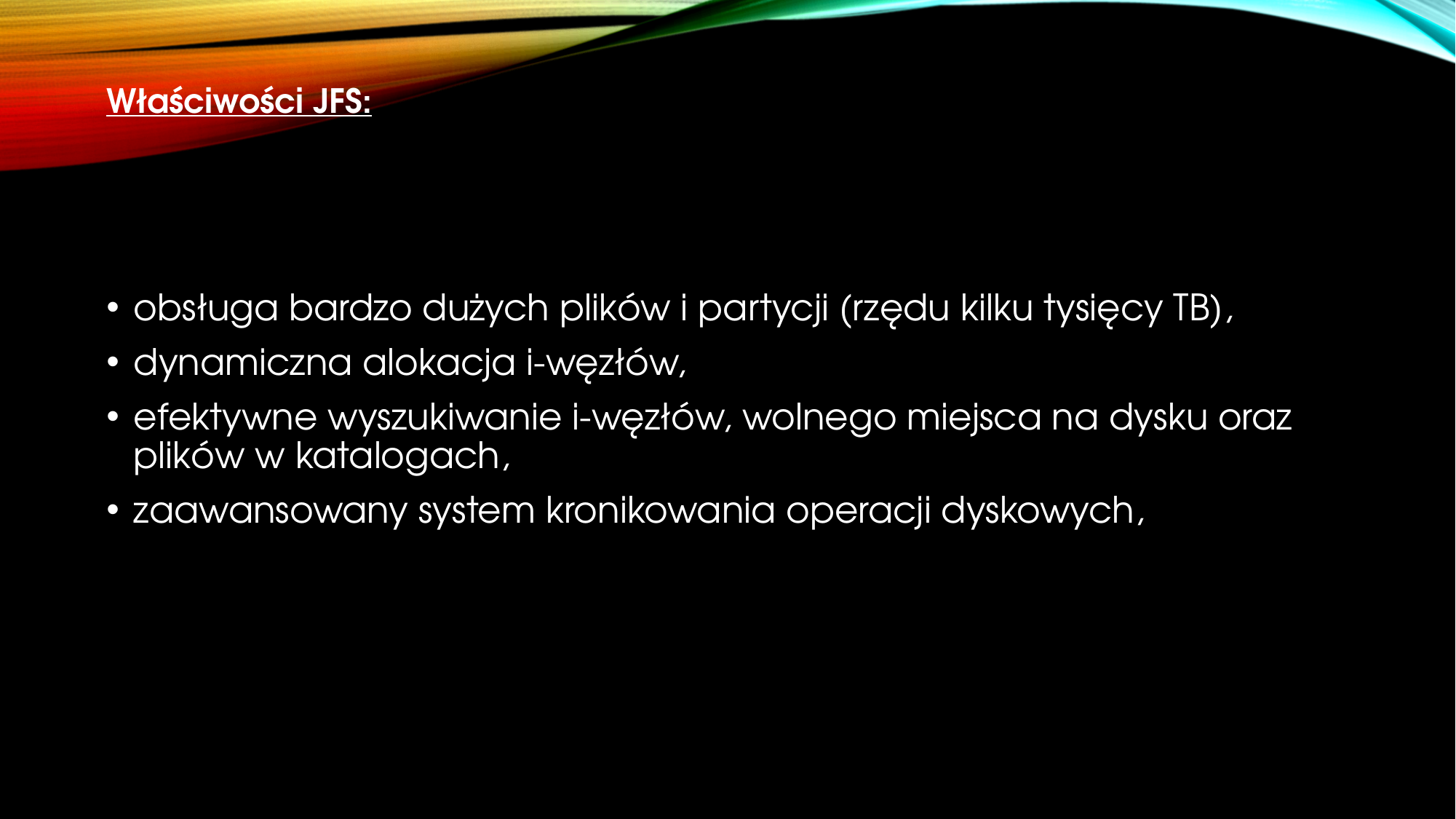

Właściwości JFS:

obsługa bardzo dużych plików i partycji (rzędu kilku tysięcy TB),
dynamiczna alokacja i-węzłów,
efektywne wyszukiwanie i-węzłów, wolnego miejsca na dysku oraz plików w katalogach,
zaawansowany system kronikowania operacji dyskowych,